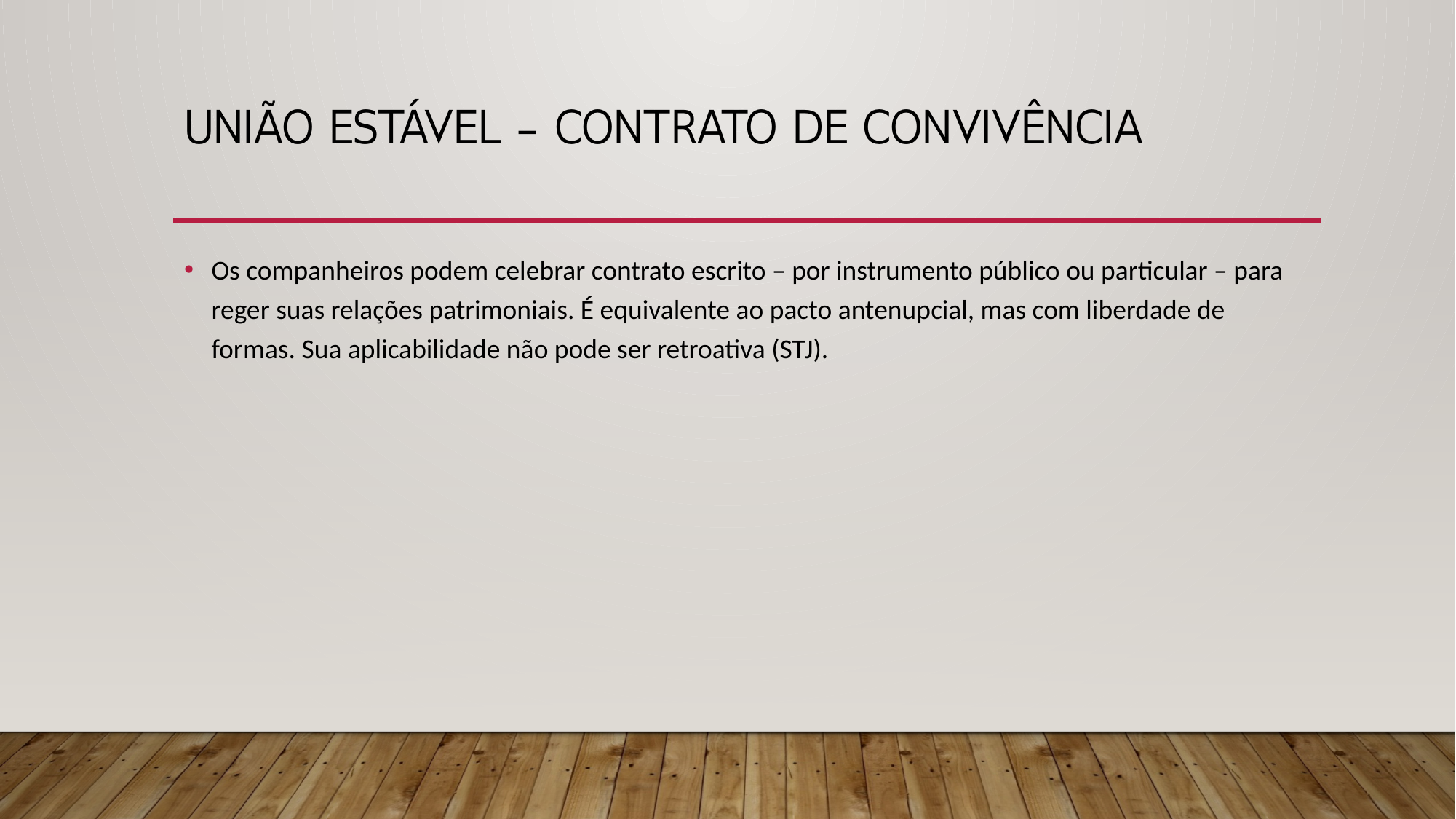

# UNIÃO ESTÁVEL – contrato de convivência
Os companheiros podem celebrar contrato escrito – por instrumento público ou particular – para reger suas relações patrimoniais. É equivalente ao pacto antenupcial, mas com liberdade de formas. Sua aplicabilidade não pode ser retroativa (STJ).